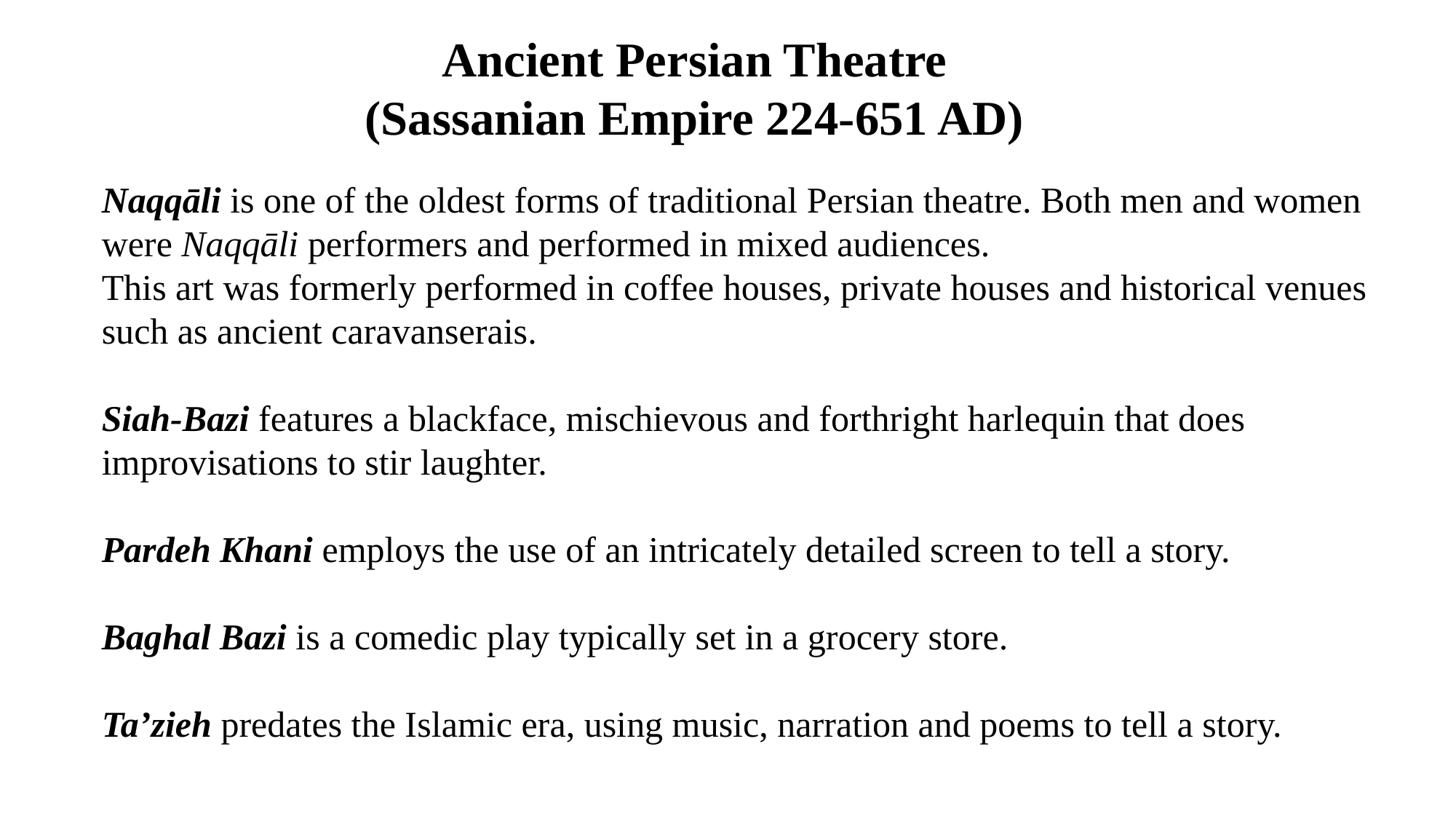

Ancient Persian Theatre
(Sassanian Empire 224-651 AD)
Naqqāli is one of the oldest forms of traditional Persian theatre. Both men and women were Naqqāli performers and performed in mixed audiences.
This art was formerly performed in coffee houses, private houses and historical venues such as ancient caravanserais.

Siah-Bazi features a blackface, mischievous and forthright harlequin that does improvisations to stir laughter.

Pardeh Khani employs the use of an intricately detailed screen to tell a story.

Baghal Bazi is a comedic play typically set in a grocery store.

Ta’zieh predates the Islamic era, using music, narration and poems to tell a story.